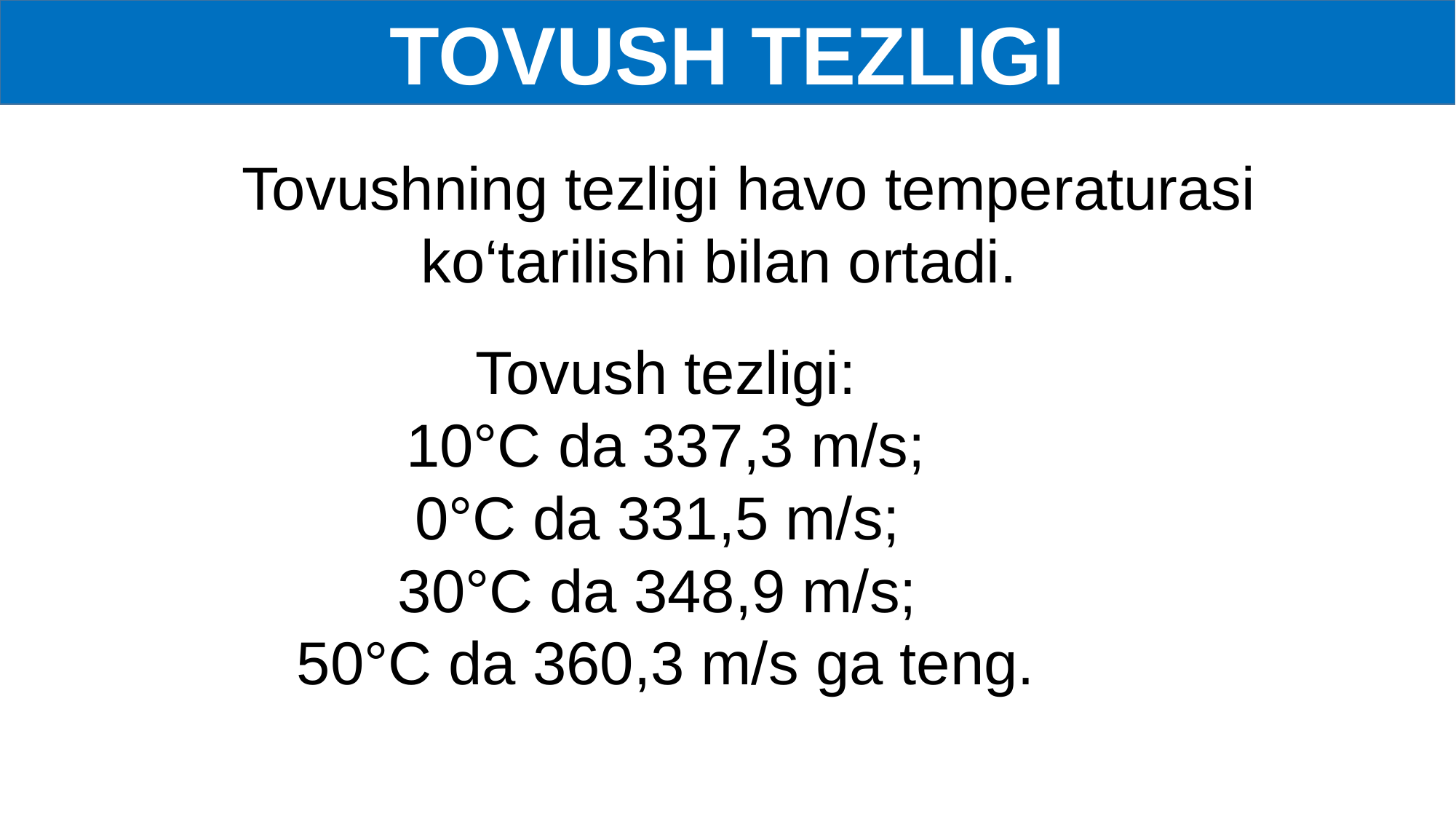

TOVUSH TEZLIGI
Tovushning tezligi havo temperaturasi ko‘tarilishi bilan ortadi.
Tovush tezligi:
 10°C da 337,3 m/s;
0°C da 331,5 m/s;
30°C da 348,9 m/s;
50°C da 360,3 m/s ga teng.